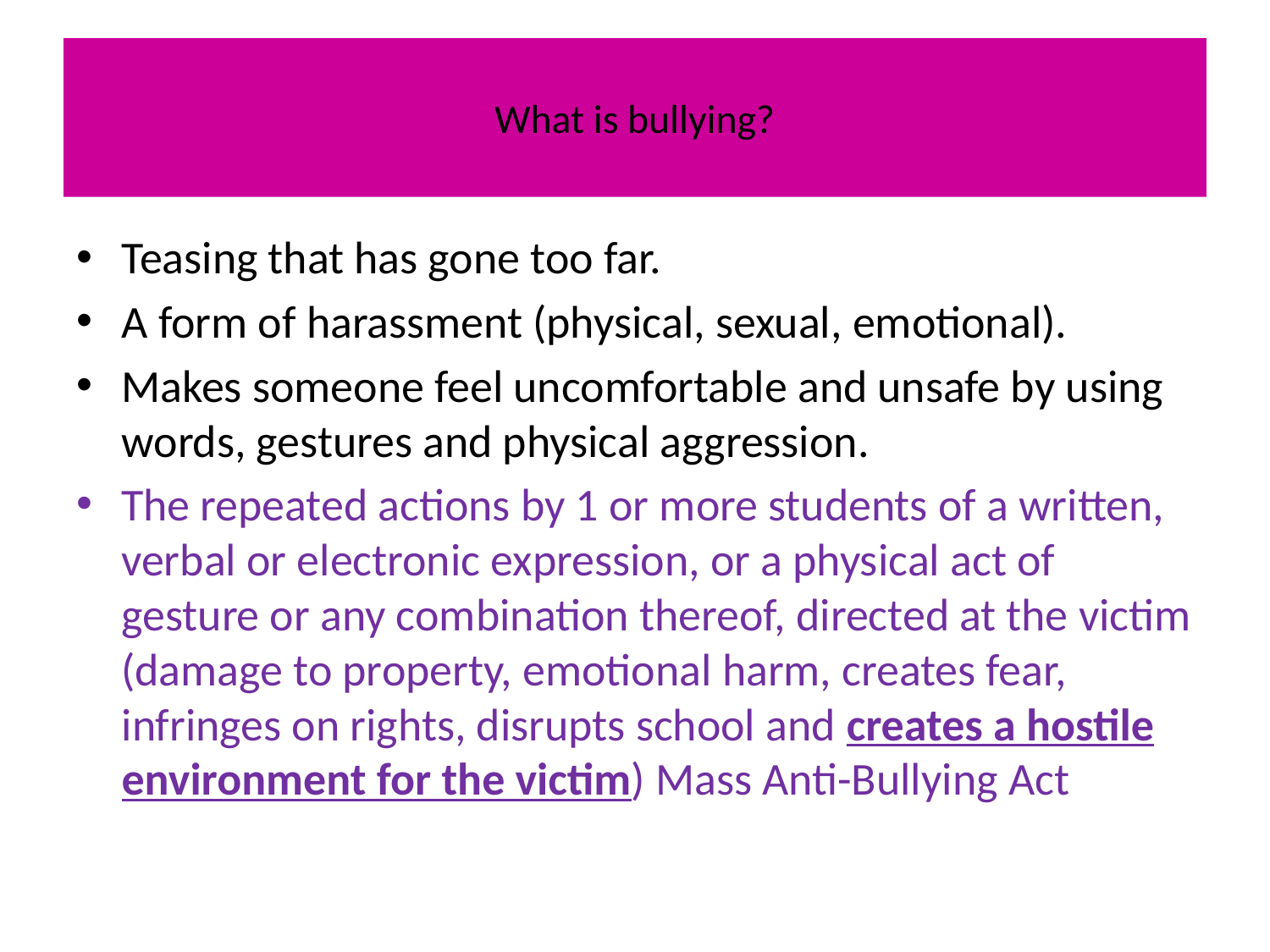

# What is bullying?
Teasing that has gone too far.
A form of harassment (physical, sexual, emotional).
Makes someone feel uncomfortable and unsafe by using words, gestures and physical aggression.
The repeated actions by 1 or more students of a written, verbal or electronic expression, or a physical act of gesture or any combination thereof, directed at the victim (damage to property, emotional harm, creates fear, infringes on rights, disrupts school and creates a hostile environment for the victim) Mass Anti-Bullying Act